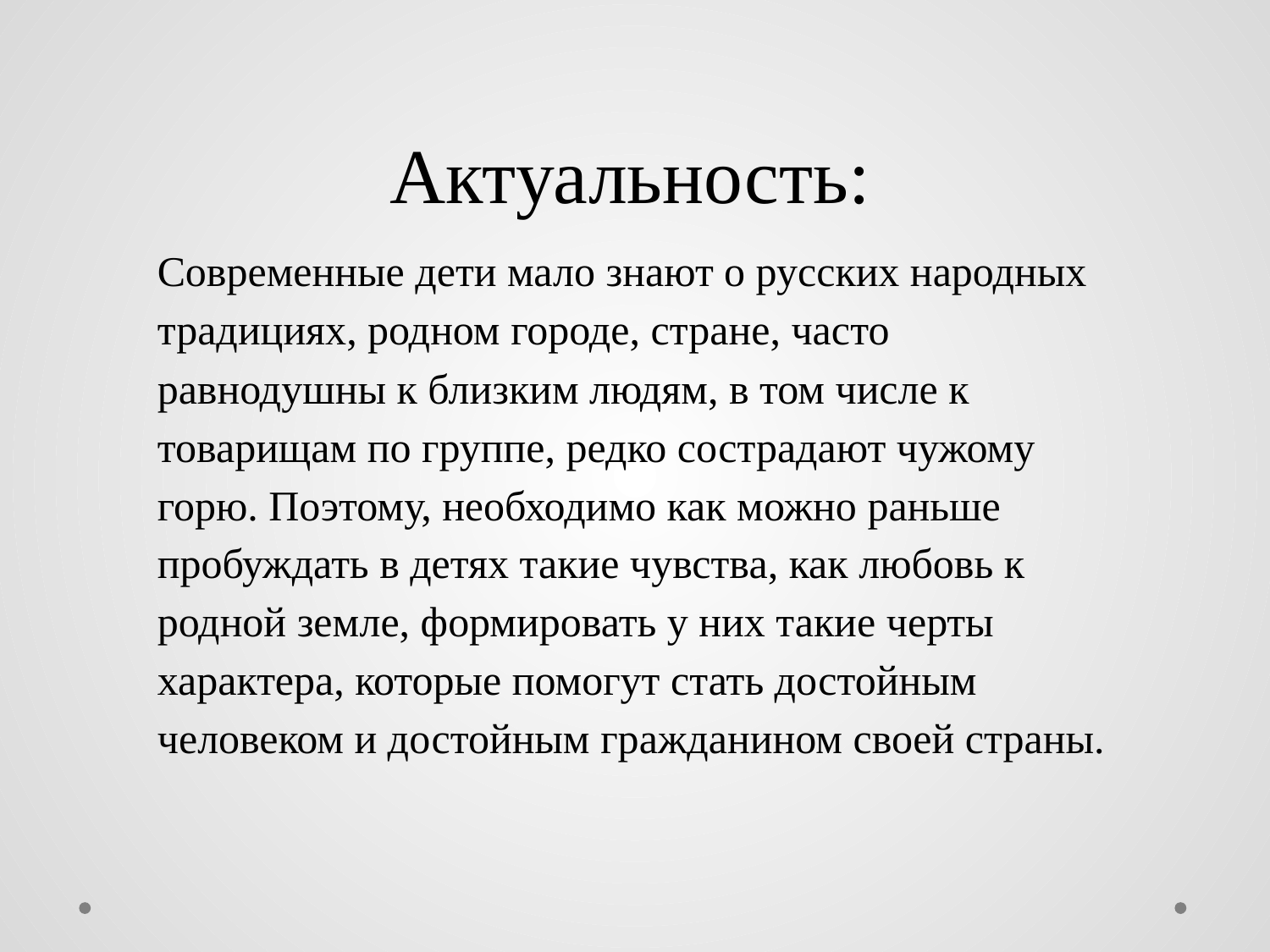

Актуальность:
Современные дети мало знают о русских народных традициях, родном городе, стране, часто равнодушны к близким людям, в том числе к товарищам по группе, редко сострадают чужому горю. Поэтому, необходимо как можно раньше пробуждать в детях такие чувства, как любовь к родной земле, формировать у них такие черты характера, которые помогут стать достойным человеком и достойным гражданином своей страны.